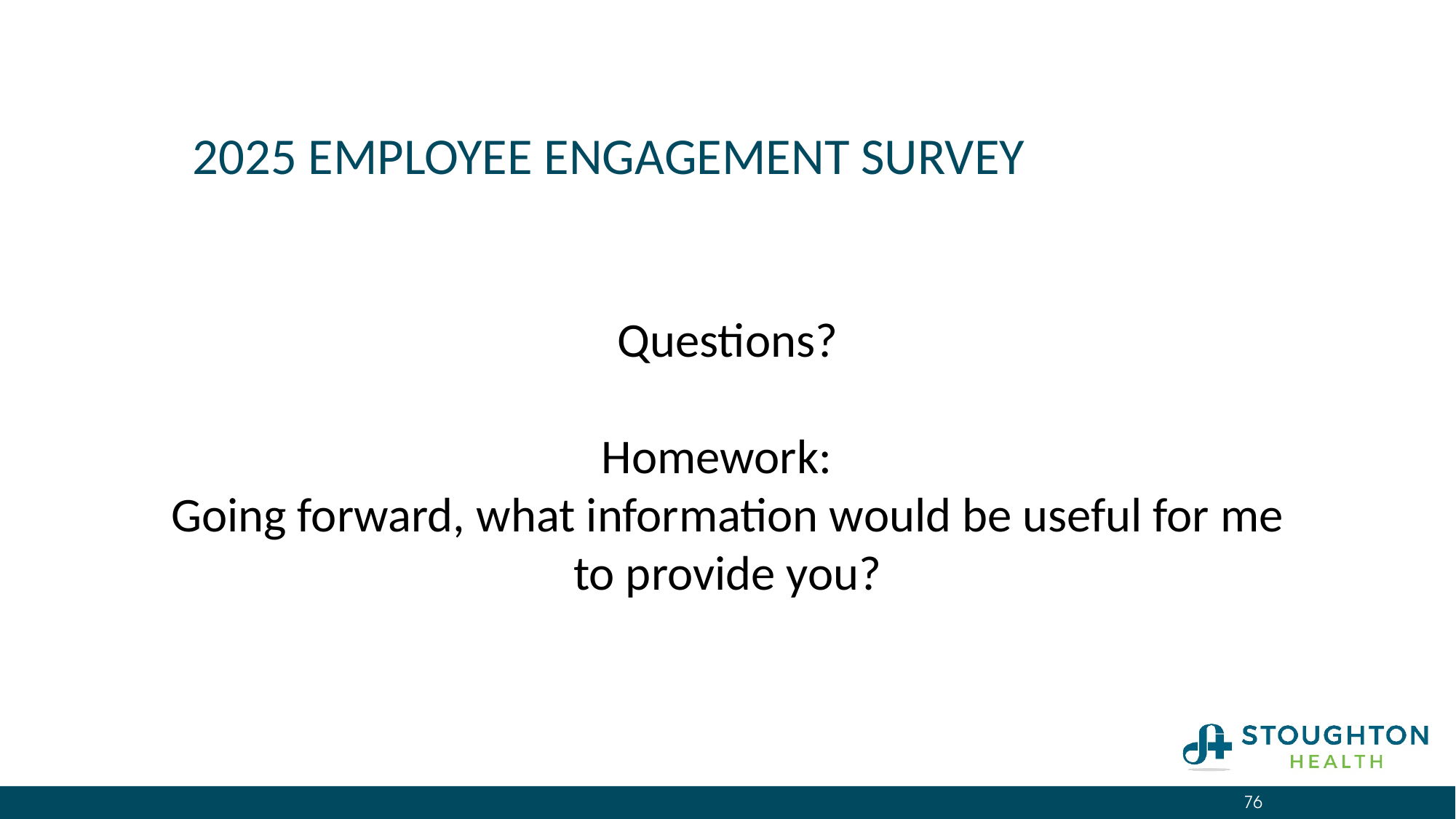

# 2025 Employee Engagement Survey
Questions?

Homework:
Going forward, what information would be useful for me to provide you?
76